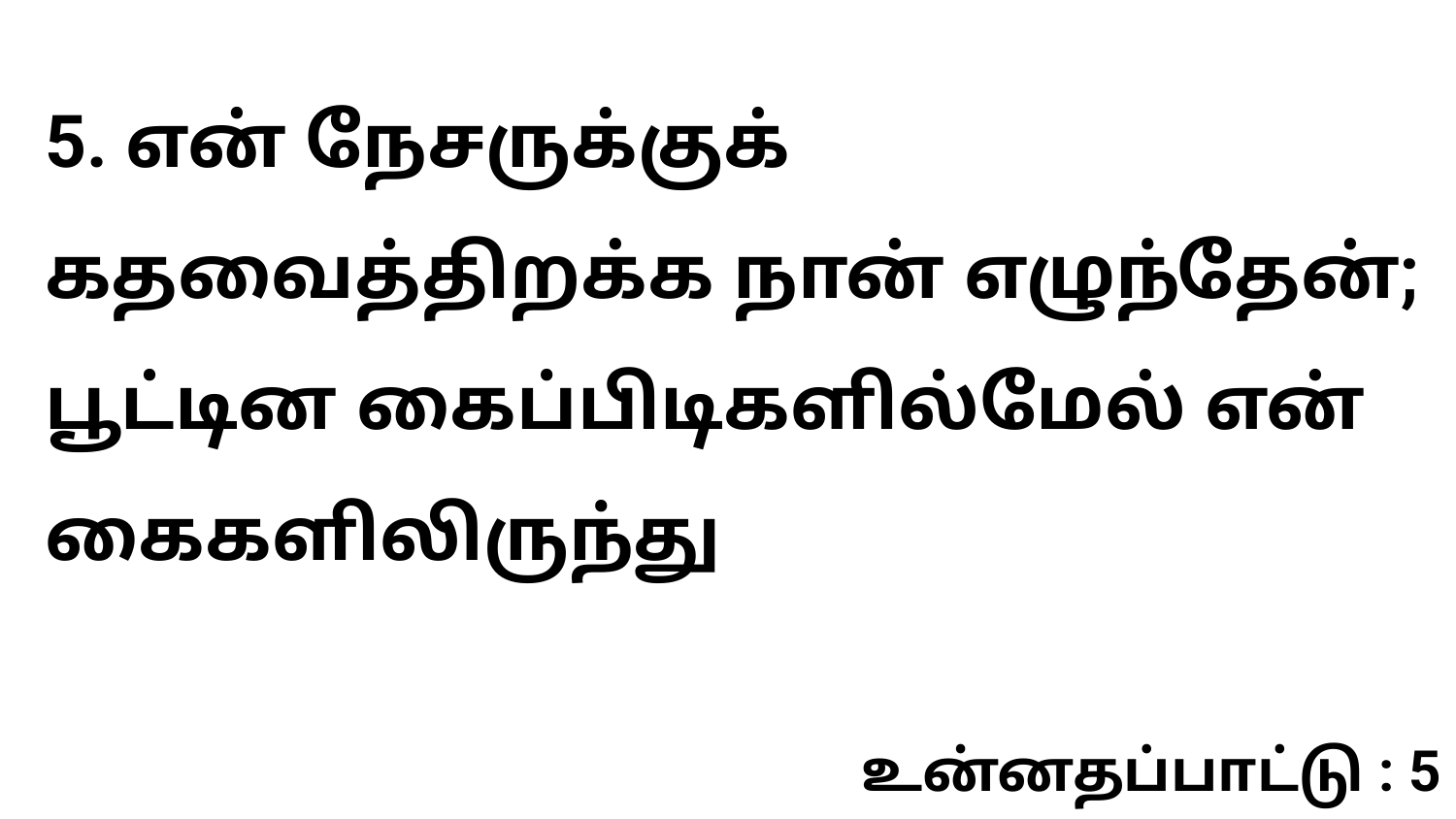

5. என் நேசருக்குக் கதவைத்திறக்க நான் எழுந்தேன்; பூட்டின கைப்பிடிகளில்மேல் என் கைகளிலிருந்து
உன்னதப்பாட்டு : 5